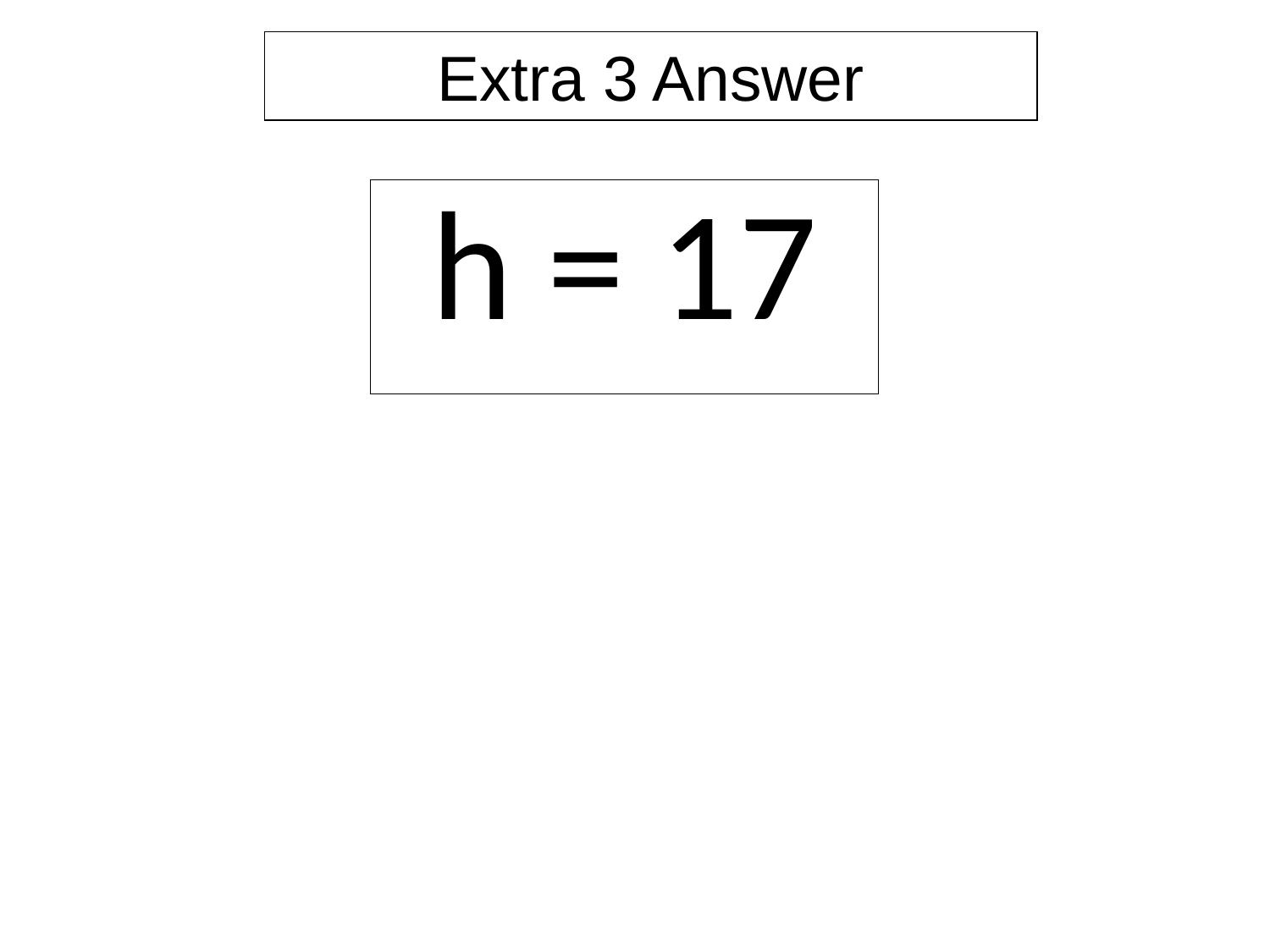

Extra 3 Answer
| h = 17 |
| --- |